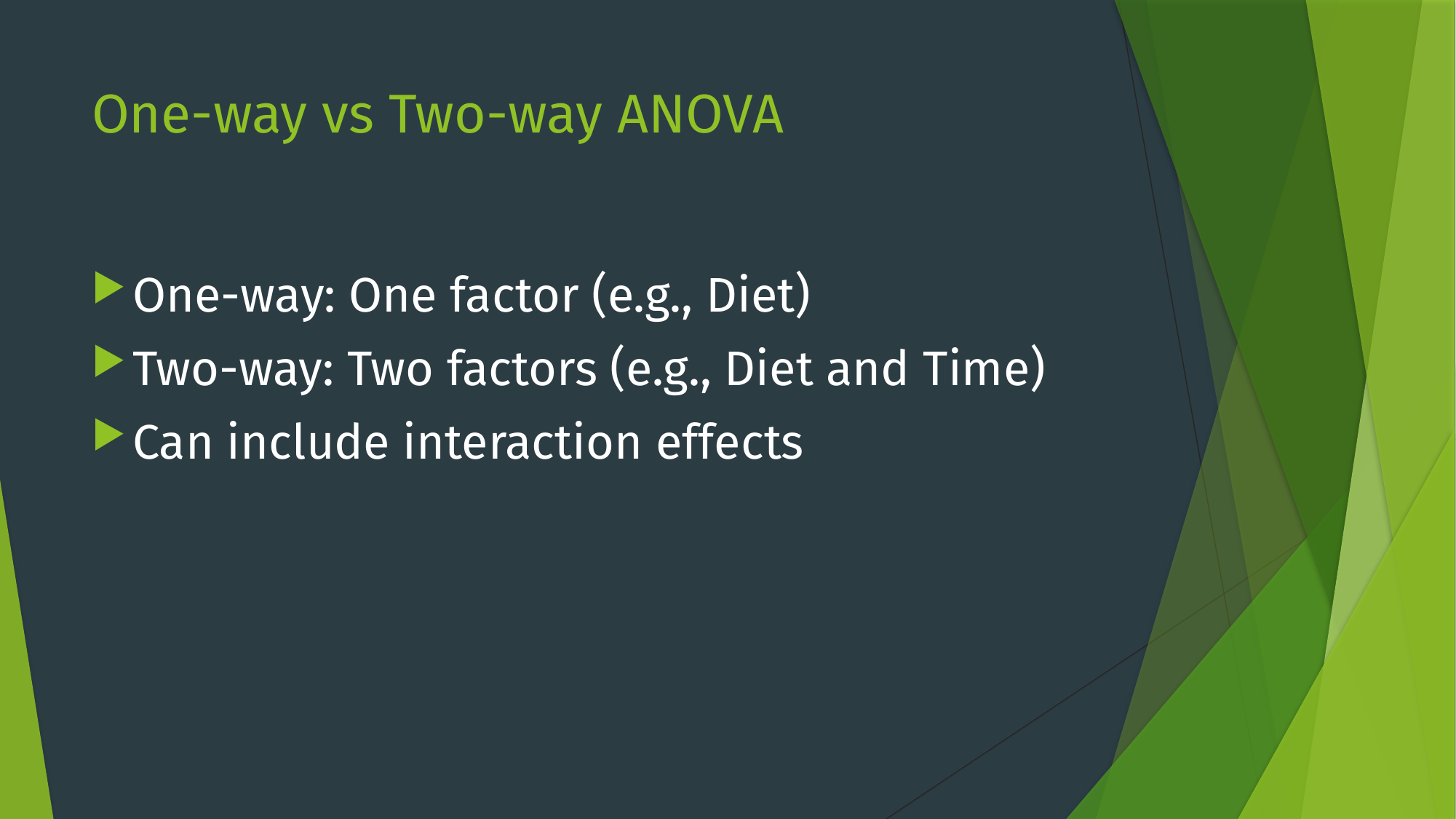

# One-way vs Two-way ANOVA
One-way: One factor (e.g., Diet)
Two-way: Two factors (e.g., Diet and Time)
Can include interaction effects